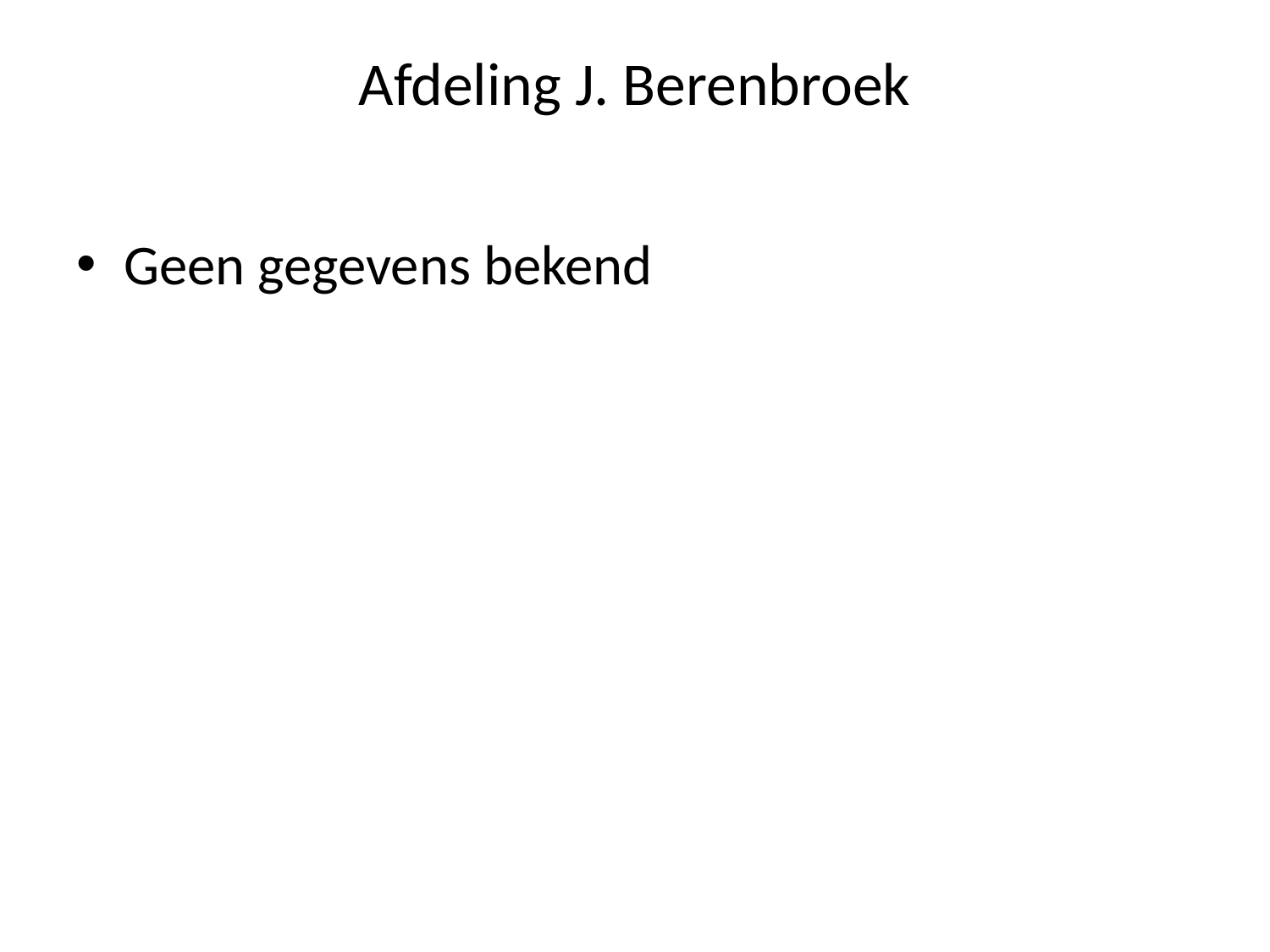

# Afdeling J. Berenbroek
Geen gegevens bekend